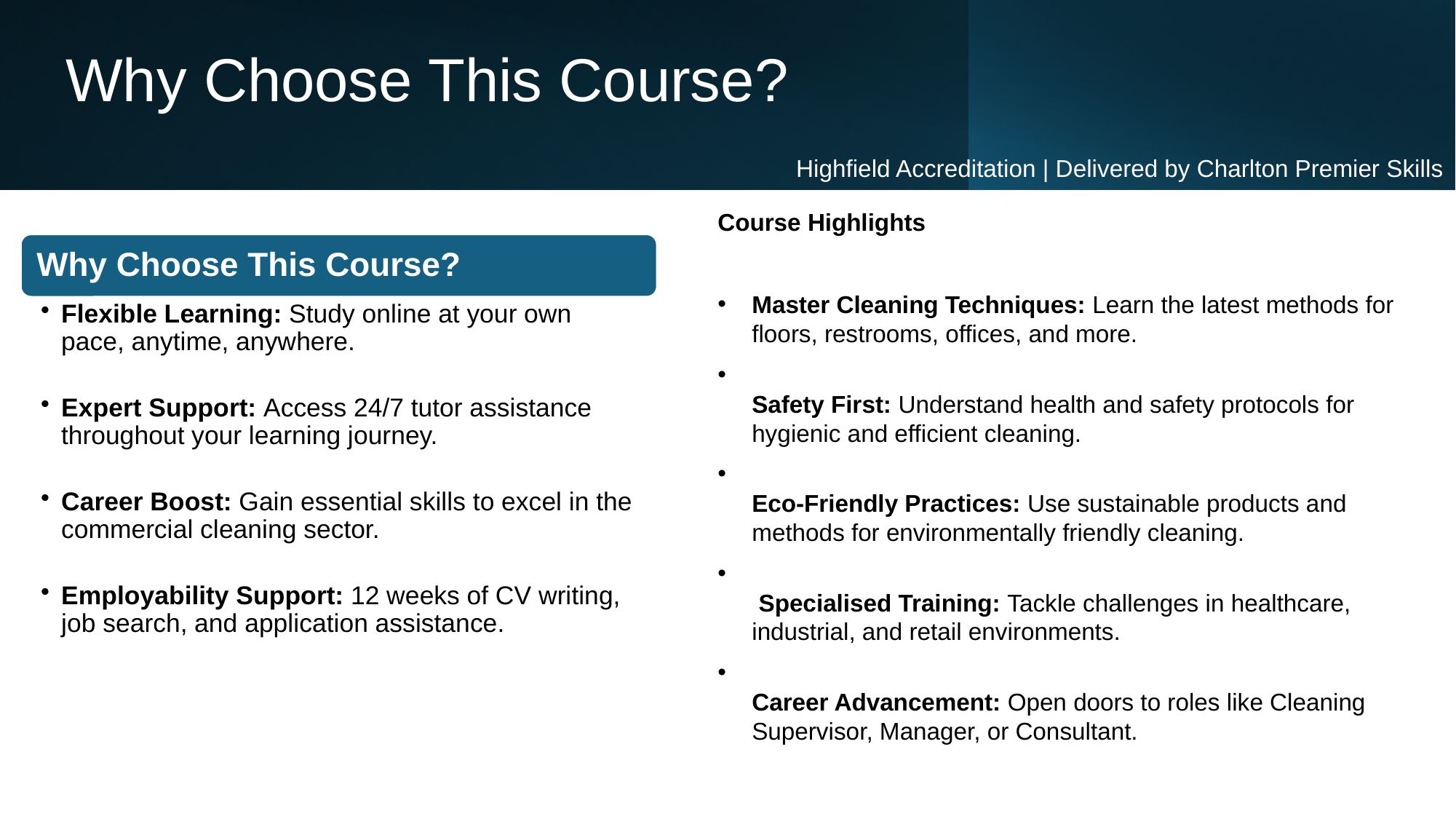

# Why Choose This Course?
Highfield Accreditation | Delivered by Charlton Premier Skills
Course Highlights

Master Cleaning Techniques: Learn the latest methods for floors, restrooms, offices, and more.
Safety First: Understand health and safety protocols for hygienic and efficient cleaning.
Eco-Friendly Practices: Use sustainable products and methods for environmentally friendly cleaning.
 Specialised Training: Tackle challenges in healthcare, industrial, and retail environments.
Career Advancement: Open doors to roles like Cleaning Supervisor, Manager, or Consultant.

Why Choose This Course?
Flexible Learning: Study online at your own pace, anytime, anywhere.

Expert Support: Access 24/7 tutor assistance throughout your learning journey.

Career Boost: Gain essential skills to excel in the commercial cleaning sector.

Employability Support: 12 weeks of CV writing, job search, and application assistance.